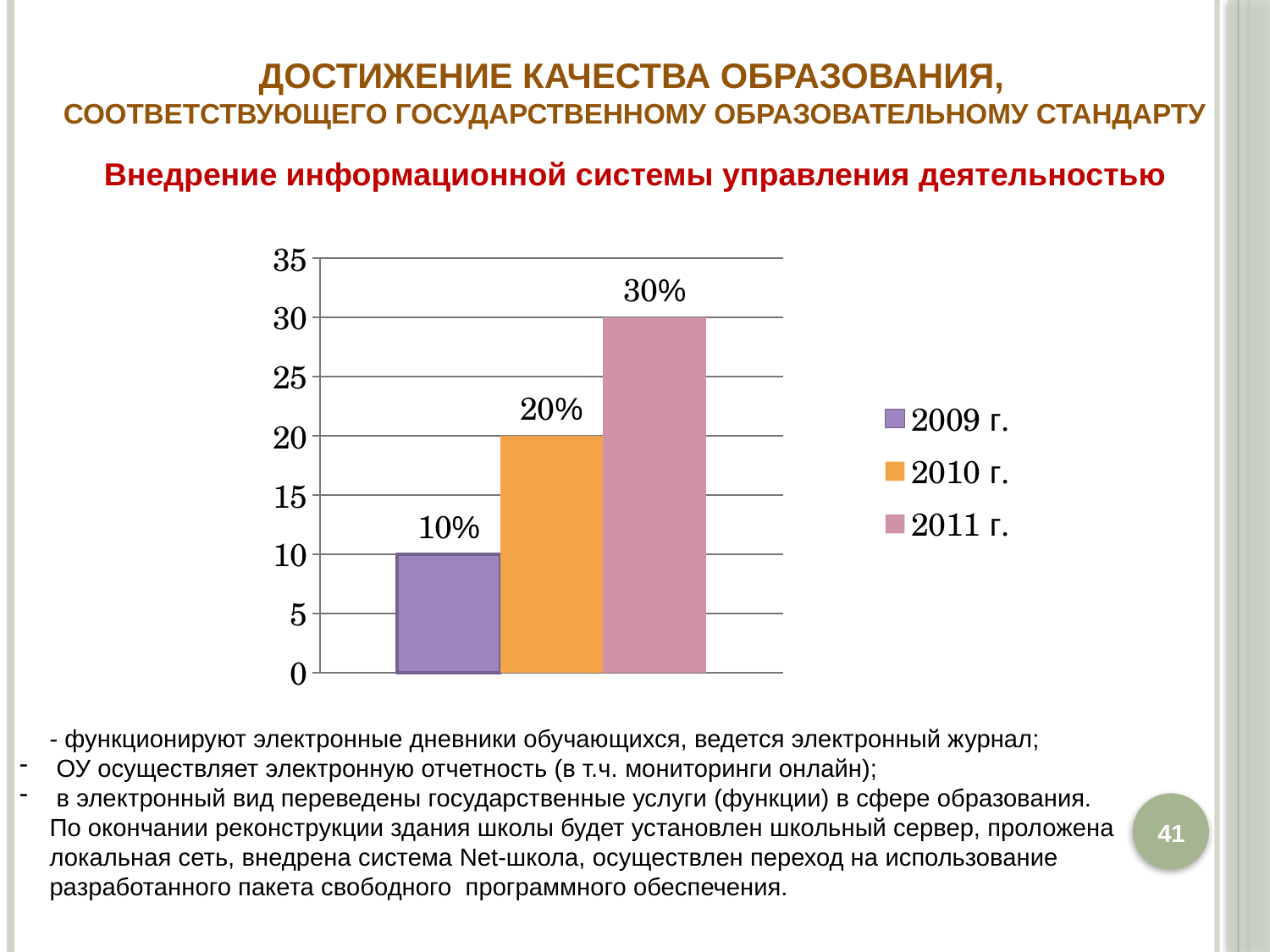

Достижение качества образования,
соответствующего государственному образовательному стандарту
Внедрение информационной системы управления деятельностью

[unsupported chart]

- функционируют электронные дневники обучающихся, ведется электронный журнал;
 ОУ осуществляет электронную отчетность (в т.ч. мониторинги онлайн);
 в электронный вид переведены государственные услуги (функции) в сфере образования.
По окончании реконструкции здания школы будет установлен школьный сервер, проложена локальная сеть, внедрена система Net-школа, осуществлен переход на использование разработанного пакета свободного  программного обеспечения.
41